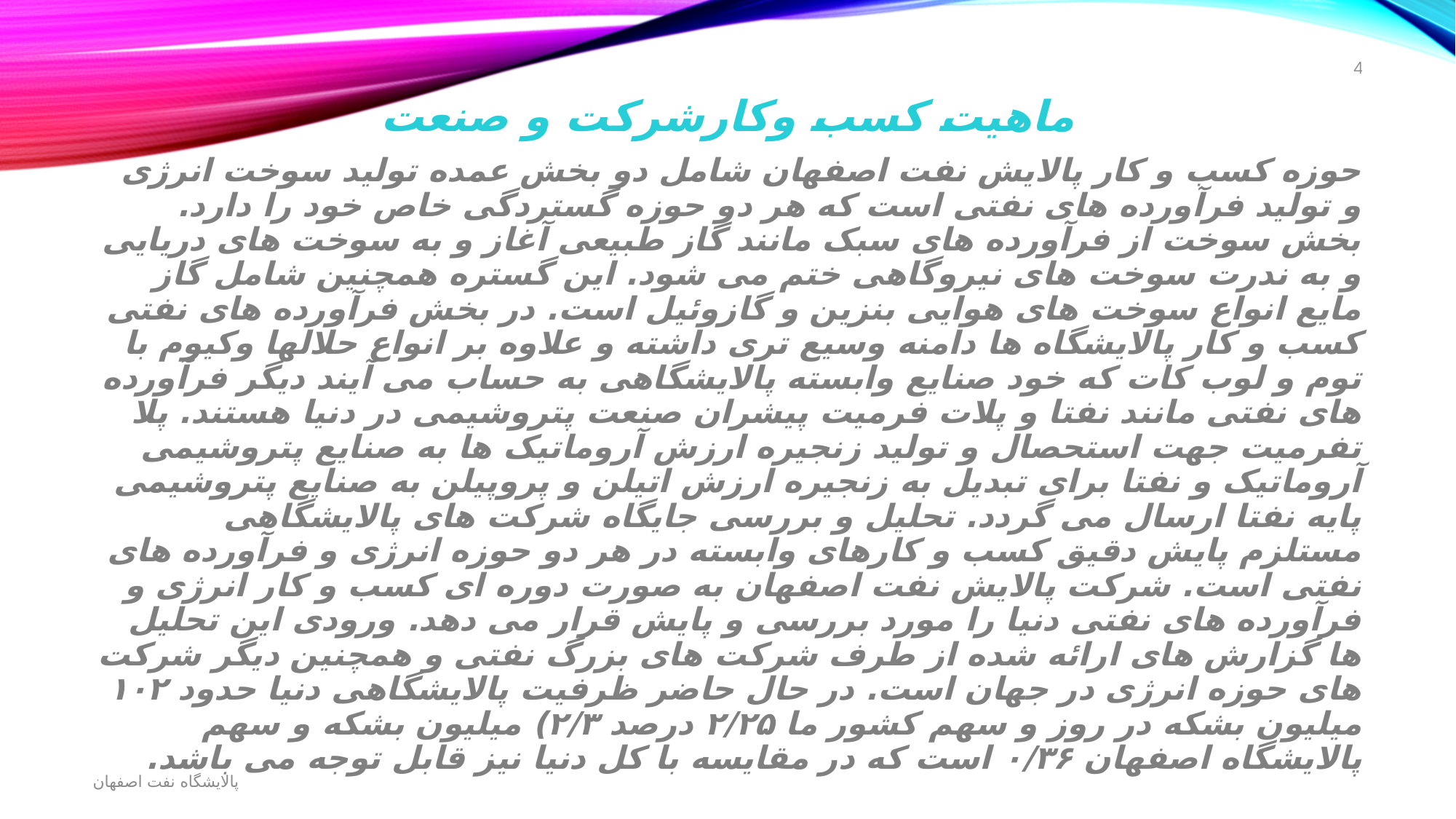

4
ماهیت کسب وکارشرکت و صنعت
حوزه کسب و کار پالایش نفت اصفهان شامل دو بخش عمده تولید سوخت انرژی و تولید فرآورده های نفتی است که هر دو حوزه گستردگی خاص خود را دارد. بخش سوخت از فرآورده های سبک مانند گاز طبیعی آغاز و به سوخت های دریایی و به ندرت سوخت های نیروگاهی ختم می شود. این گستره همچنین شامل گاز مایع انواع سوخت های هوایی بنزین و گازوئیل است. در بخش فرآورده های نفتی کسب و کار پالایشگاه ها دامنه وسیع تری داشته و علاوه بر انواع حلالها وکیوم با توم و لوب کات که خود صنایع وابسته پالایشگاهی به حساب می آیند دیگر فرآورده های نفتی مانند نفتا و پلات فرمیت پیشران صنعت پتروشیمی در دنیا هستند. پلا تفرمیت جهت استحصال و تولید زنجیره ارزش آروماتیک ها به صنایع پتروشیمی آروماتیک و نفتا برای تبدیل به زنجیره ارزش اتیلن و پروپیلن به صنایع پتروشیمی پایه نفتا ارسال می گردد. تحلیل و بررسی جایگاه شرکت های پالایشگاهی مستلزم پایش دقیق کسب و کارهای وابسته در هر دو حوزه انرژی و فرآورده های نفتی است. شرکت پالایش نفت اصفهان به صورت دوره ای کسب و کار انرژی و فرآورده های نفتی دنیا را مورد بررسی و پایش قرار می دهد. ورودی این تحلیل ها گزارش های ارائه شده از طرف شرکت های بزرگ نفتی و همچنین دیگر شرکت های حوزه انرژی در جهان است. در حال حاضر ظرفیت پالایشگاهی دنیا حدود ۱۰۲ میلیون بشکه در روز و سهم کشور ما ۲/۲۵ درصد ۲/۳) میلیون بشکه و سهم پالایشگاه اصفهان ۰/۳۶ است که در مقایسه با کل دنیا نیز قابل توجه می باشد.
پالایشگاه نفت اصفهان